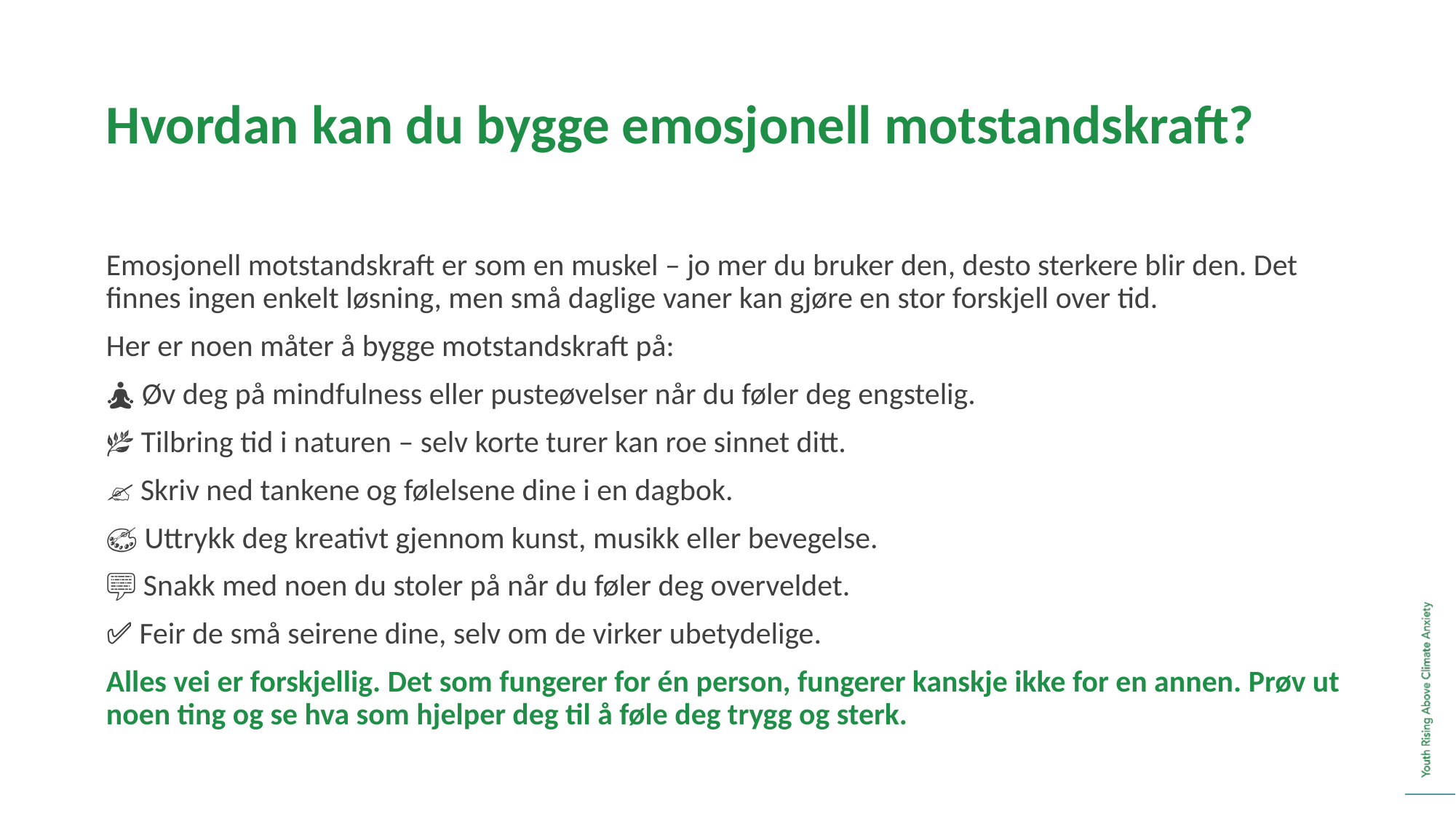

Hvordan kan du bygge emosjonell motstandskraft?
Emosjonell motstandskraft er som en muskel – jo mer du bruker den, desto sterkere blir den. Det finnes ingen enkelt løsning, men små daglige vaner kan gjøre en stor forskjell over tid.
Her er noen måter å bygge motstandskraft på:
🧘 Øv deg på mindfulness eller pusteøvelser når du føler deg engstelig.
🌿 Tilbring tid i naturen – selv korte turer kan roe sinnet ditt.
✍️ Skriv ned tankene og følelsene dine i en dagbok.
🎨 Uttrykk deg kreativt gjennom kunst, musikk eller bevegelse.
💬 Snakk med noen du stoler på når du føler deg overveldet.
✅ Feir de små seirene dine, selv om de virker ubetydelige.
Alles vei er forskjellig. Det som fungerer for én person, fungerer kanskje ikke for en annen. Prøv ut noen ting og se hva som hjelper deg til å føle deg trygg og sterk.